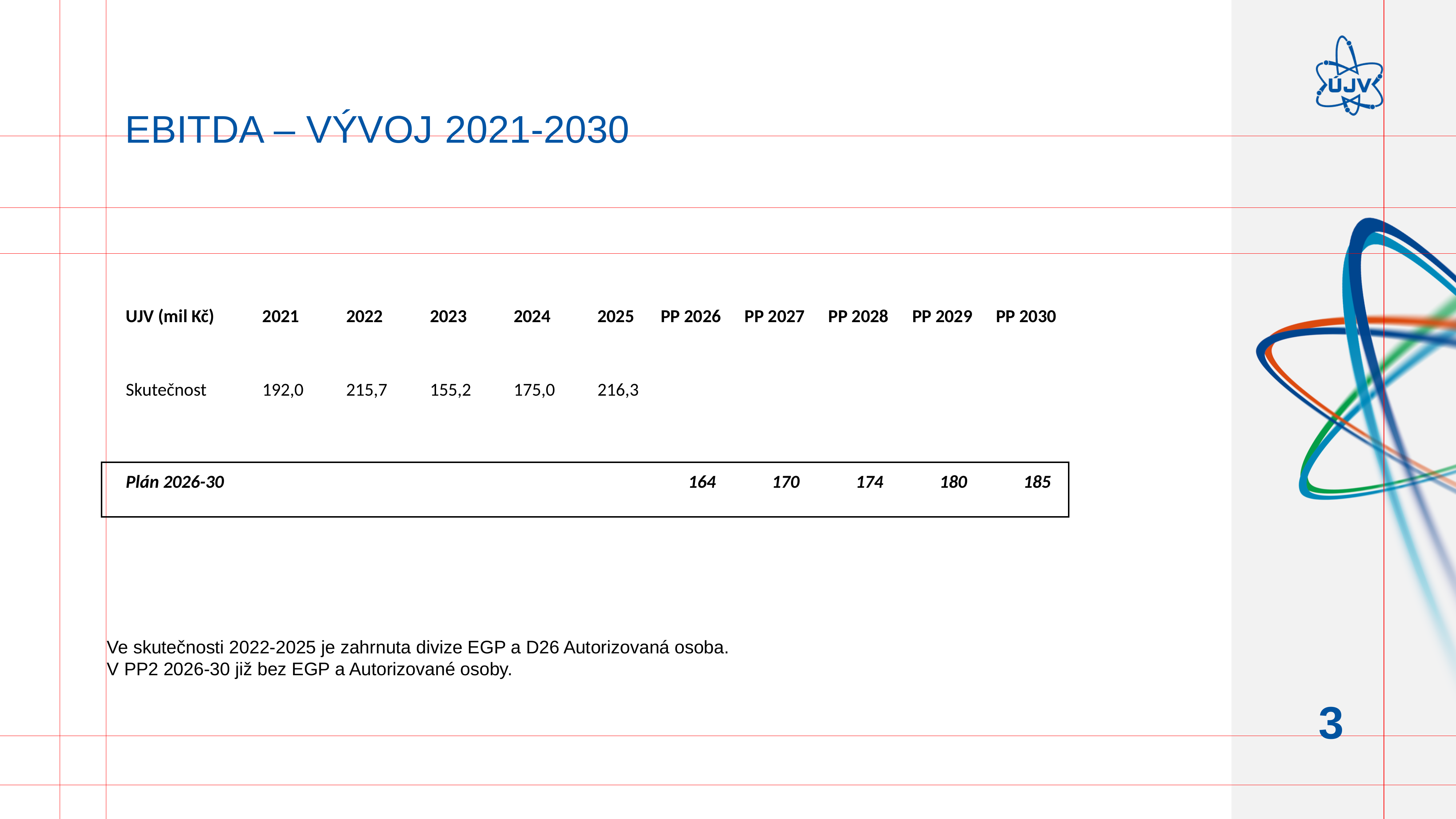

# EBITDA – Vývoj 2021-2030
| UJV (mil Kč) | 2021 | 2022 | 2023 | 2024 | 2025 | PP 2026 | PP 2027 | PP 2028 | PP 2029 | PP 2030 |
| --- | --- | --- | --- | --- | --- | --- | --- | --- | --- | --- |
| Skutečnost | 192,0 | 215,7 | 155,2 | 175,0 | 216,3 |  |  |  |  |  |
| Plán 2026-30 |  |  |  |  |  | 164 | 170 | 174 | 180 | 185 |

Ve skutečnosti 2022-2025 je zahrnuta divize EGP a D26 Autorizovaná osoba.
V PP2 2026-30 již bez EGP a Autorizované osoby.
3